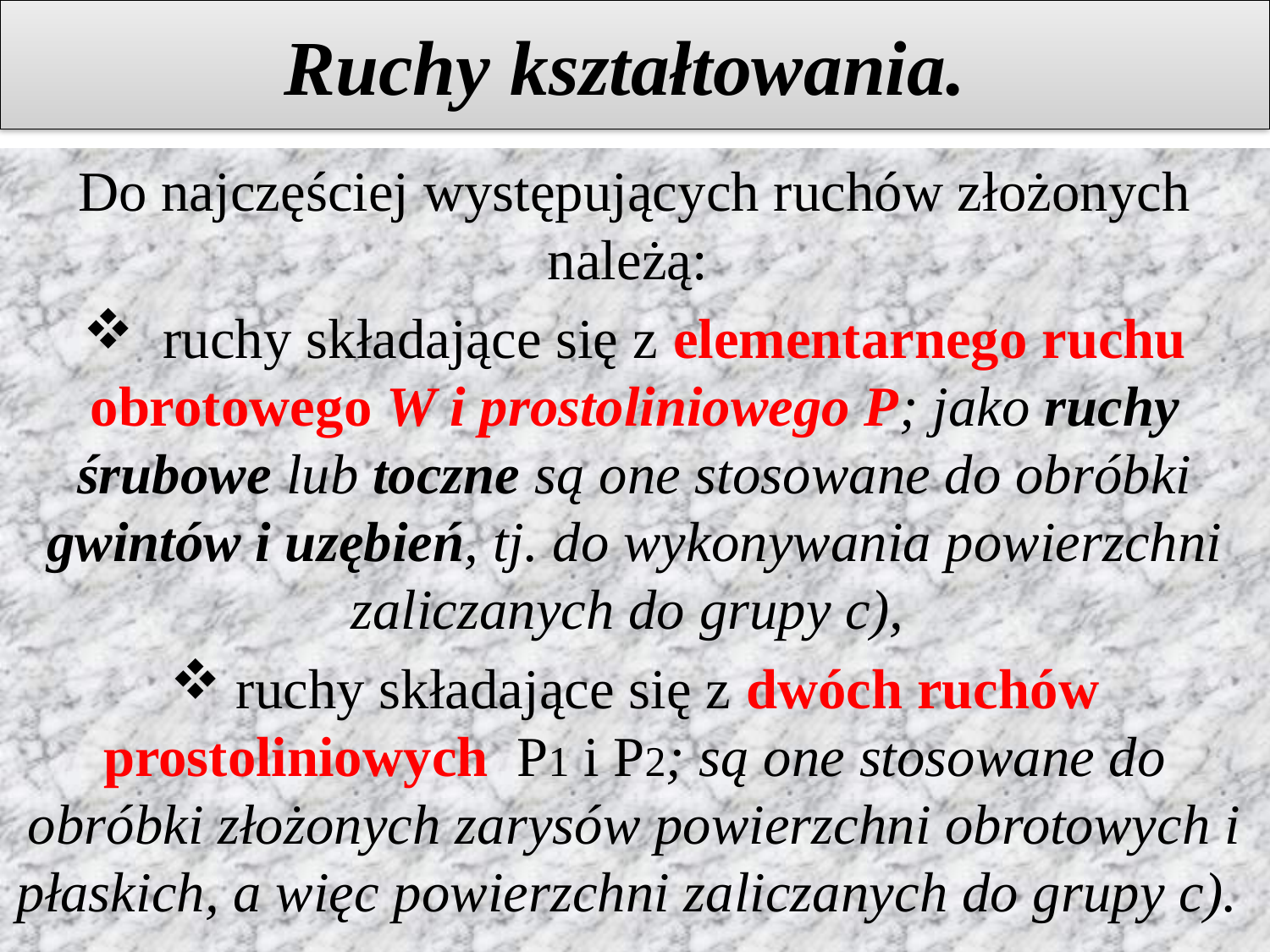

# Ruchy kształtowania.
Do najczęściej występujących ruchów złożonych należą:
  ruchy składające się z elementarnego ruchu obrotowego W i prostoliniowego P; jako ruchy śrubowe lub toczne są one stosowane do obróbki gwintów i uzębień, tj. do wykonywania powierzchni zaliczanych do grupy c),
 ruchy składające się z dwóch ruchów prostoliniowych  P1 i P2; są one stosowane do obróbki złożonych zarysów powierzchni obrotowych i płaskich, a więc powierzchni zaliczanych do grupy c).